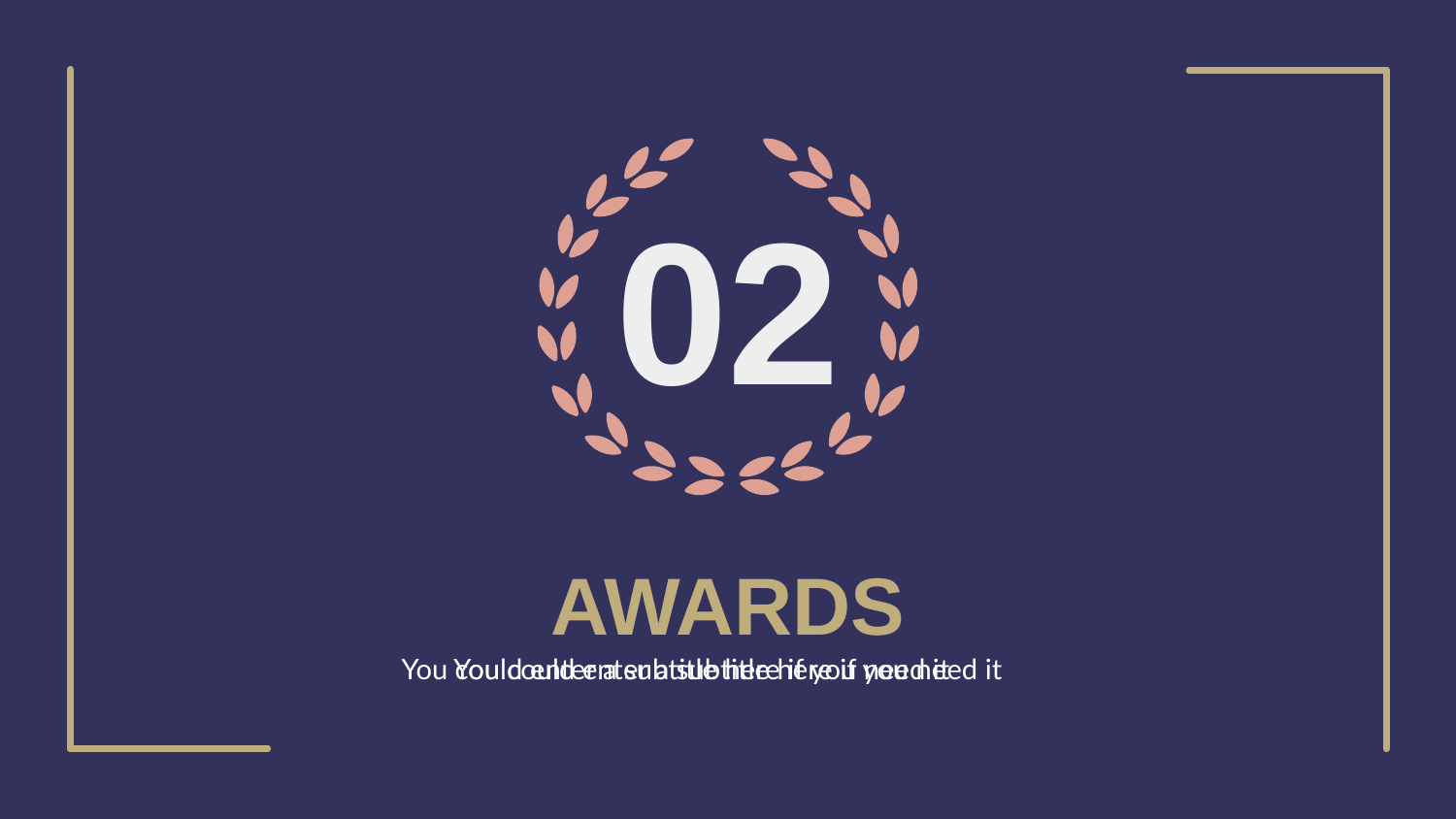

02
# AWARDS
You could enter a subtitle here if you need it
You could enter a subtitle here if you need it